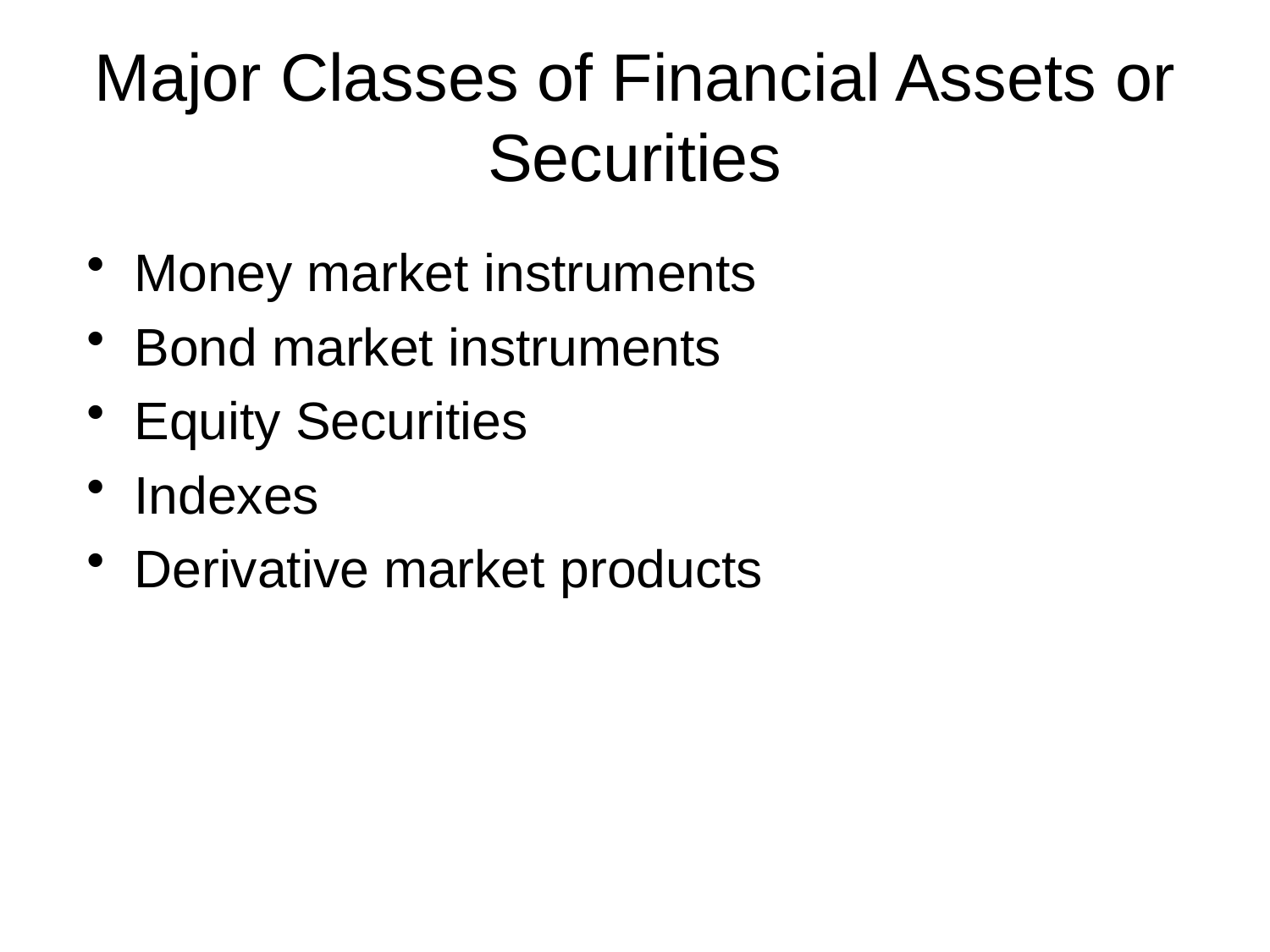

Major Classes of Financial Assets or Securities
Money market instruments
Bond market instruments
Equity Securities
Indexes
Derivative market products